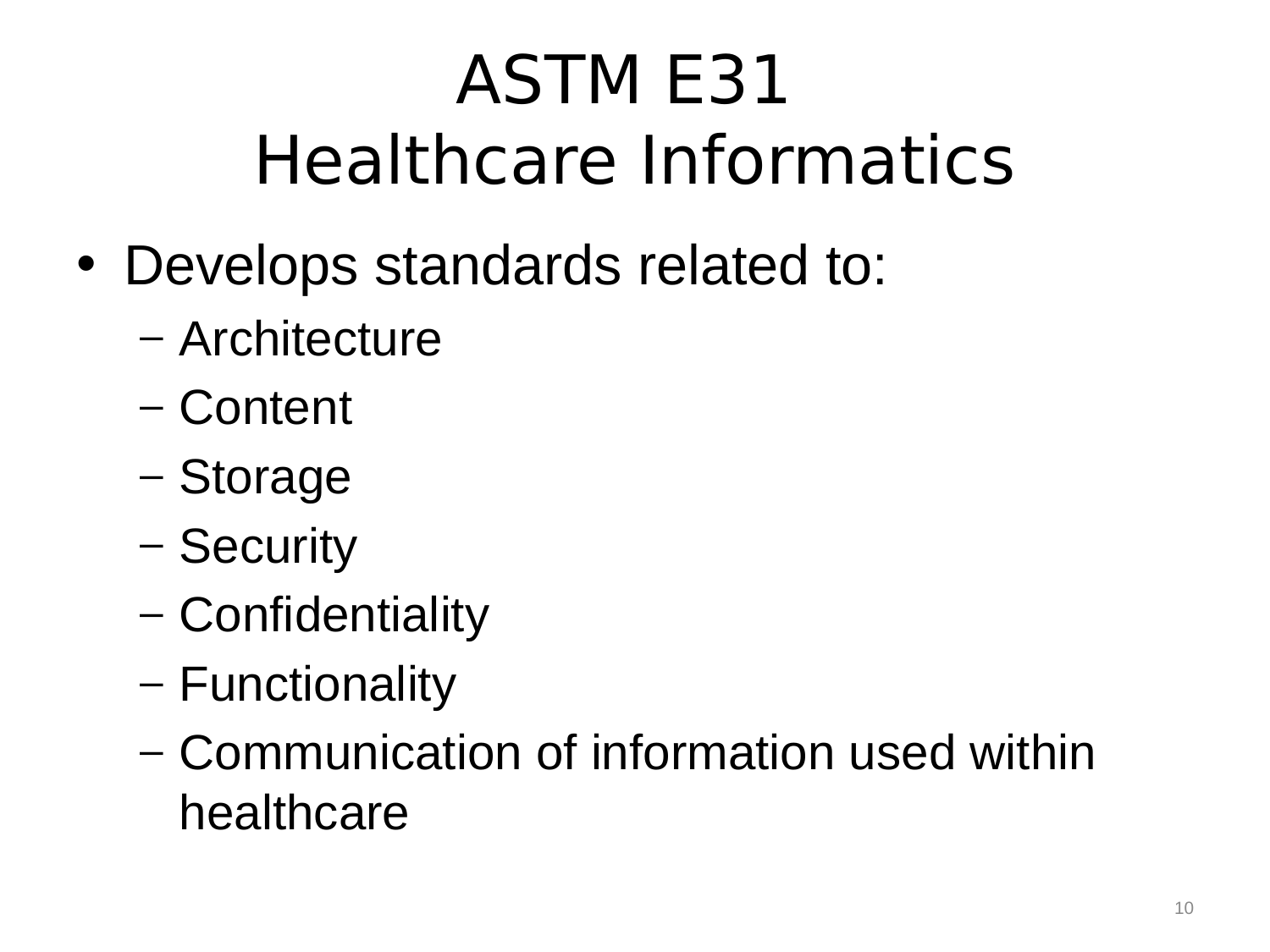

# ASTM E31 Healthcare Informatics
Develops standards related to:
Architecture
Content
Storage
Security
Confidentiality
Functionality
Communication of information used within      healthcare

10